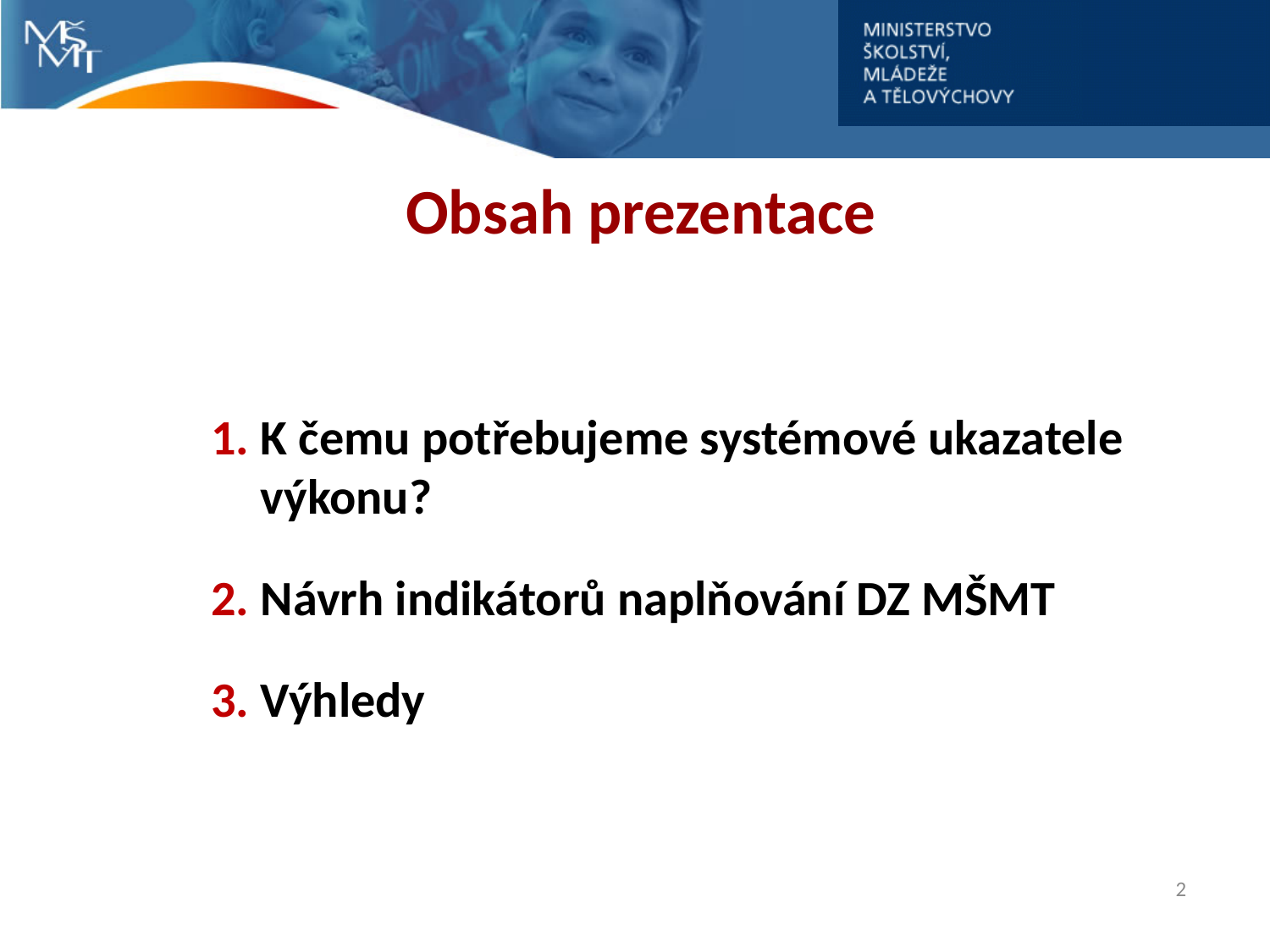

# Obsah prezentace

1. K čemu potřebujeme systémové ukazatele výkonu?
2. Návrh indikátorů naplňování DZ MŠMT
3. Výhledy
2